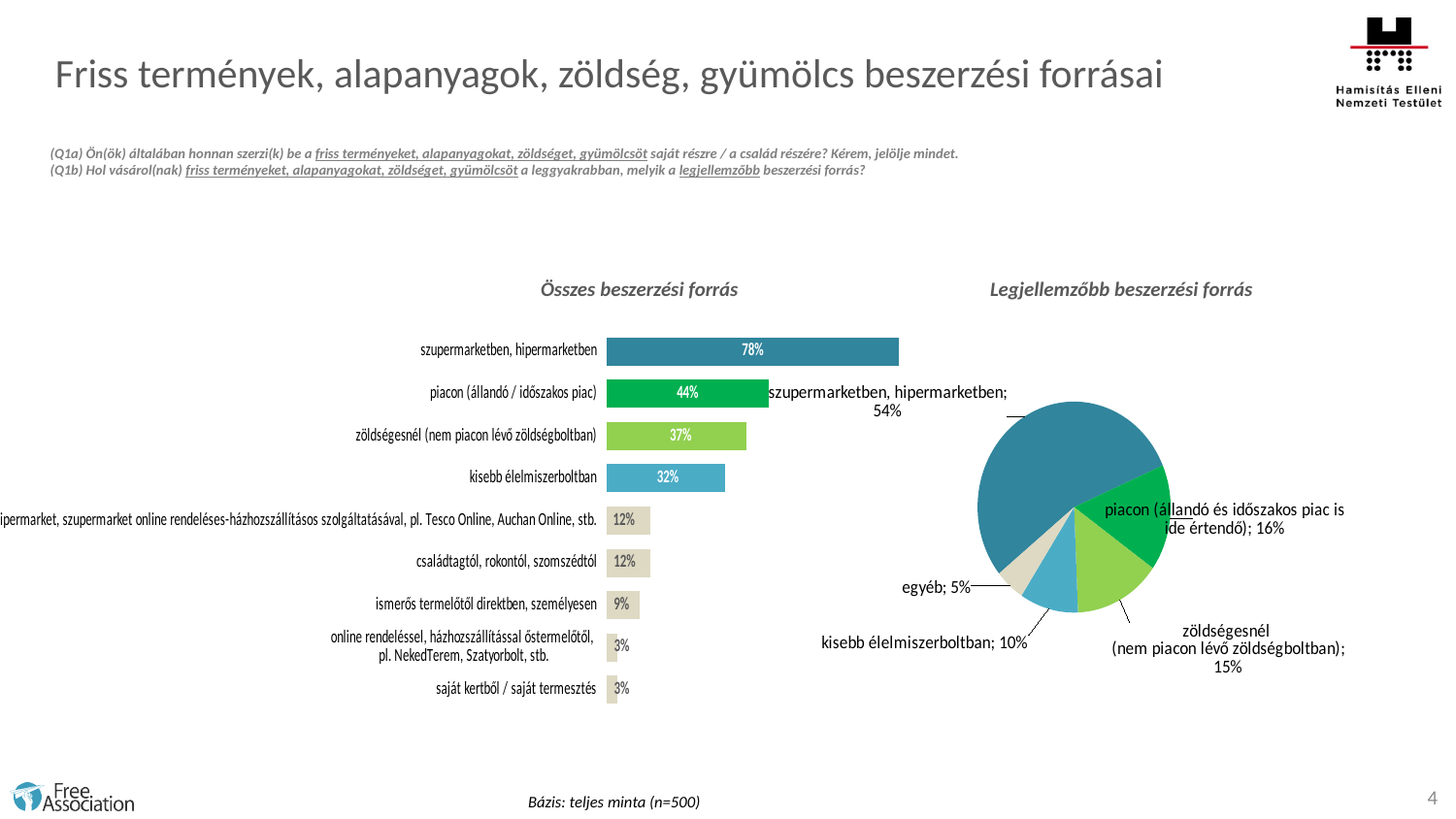

Friss termények, alapanyagok, zöldség, gyümölcs beszerzési forrásai
(Q1a) Ön(ök) általában honnan szerzi(k) be a friss terményeket, alapanyagokat, zöldséget, gyümölcsöt saját részre / a család részére? Kérem, jelölje mindet.
(Q1b) Hol vásárol(nak) friss terményeket, alapanyagokat, zöldséget, gyümölcsöt a leggyakrabban, melyik a legjellemzőbb beszerzési forrás?
Összes beszerzési forrás
Legjellemzőbb beszerzési forrás

### Chart

| Category | Oszlop1 |
|---|---|
| szupermarketben, hipermarketben | 54.3 |
| piacon (állandó és időszakos piac is ide értendő) | 16.3 |
| zöldségesnél
(nem piacon lévő zöldségboltban) | 14.5 |
| kisebb élelmiszerboltban | 9.8 |
| egyéb | 5.0 |

### Chart

| Category |  |
|---|---|
| szupermarketben, hipermarketben | 78.4 |
| piacon (állandó / időszakos piac) | 43.5 |
| zöldségesnél (nem piacon lévő zöldségboltban) | 37.4 |
| kisebb élelmiszerboltban | 31.7 |
| hipermarket, szupermarket online rendeléses-házhozszállításos szolgáltatásával, pl. Tesco Online, Auchan Online, stb. | 11.6 |
| családtagtól, rokontól, szomszédtól | 11.6 |
| ismerős termelőtől direktben, személyesen | 8.8 |
| online rendeléssel, házhozszállítással őstermelőtől,
pl. NekedTerem, Szatyorbolt, stb. | 2.7 |
| saját kertből / saját termesztés | 2.7 |
4
Bázis: teljes minta (n=500)